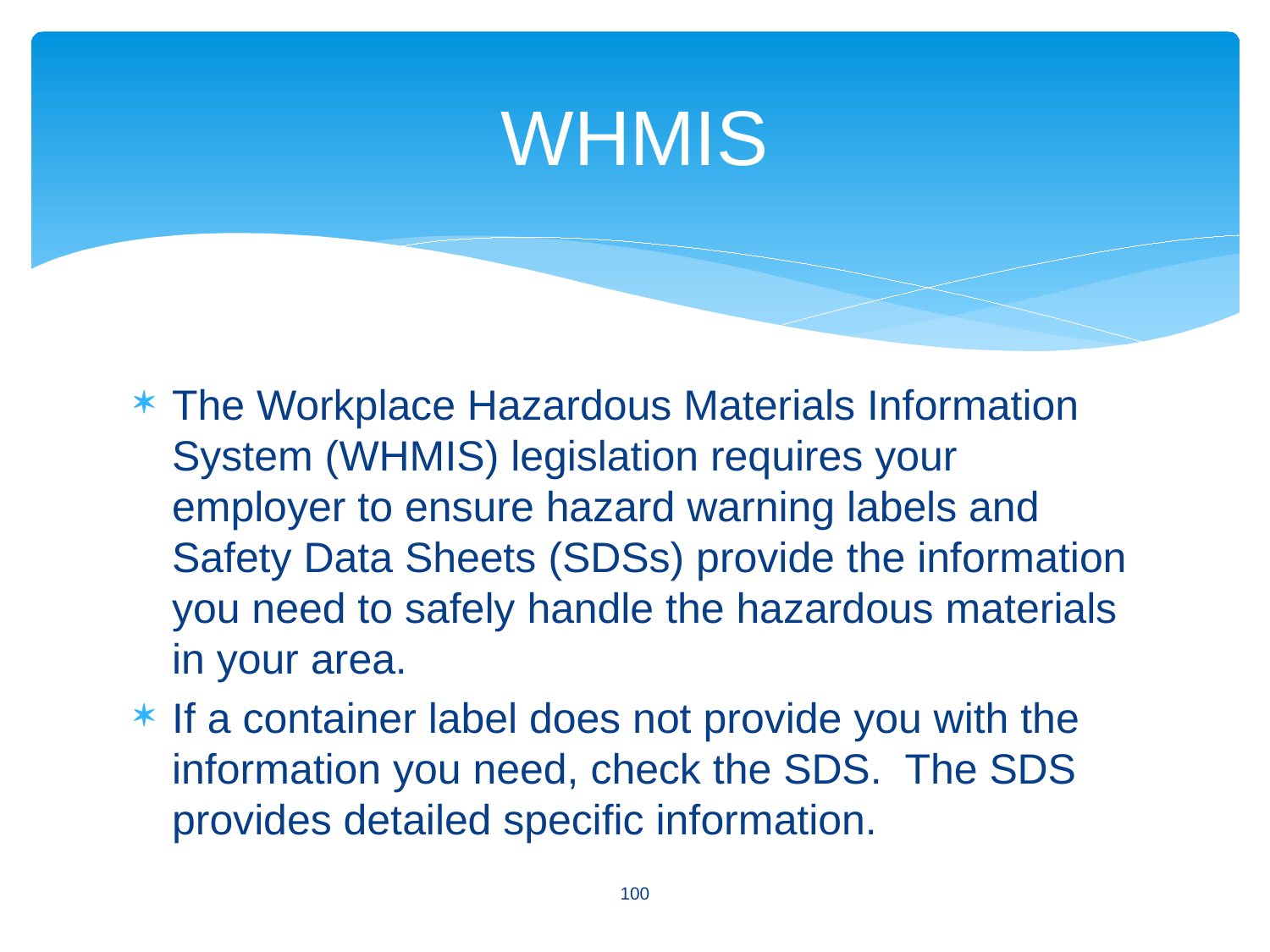

# WHMIS
The Workplace Hazardous Materials Information System (WHMIS) legislation requires your employer to ensure hazard warning labels and Safety Data Sheets (SDSs) provide the information you need to safely handle the hazardous materials in your area.
If a container label does not provide you with the information you need, check the SDS.  The SDS provides detailed specific information.
100